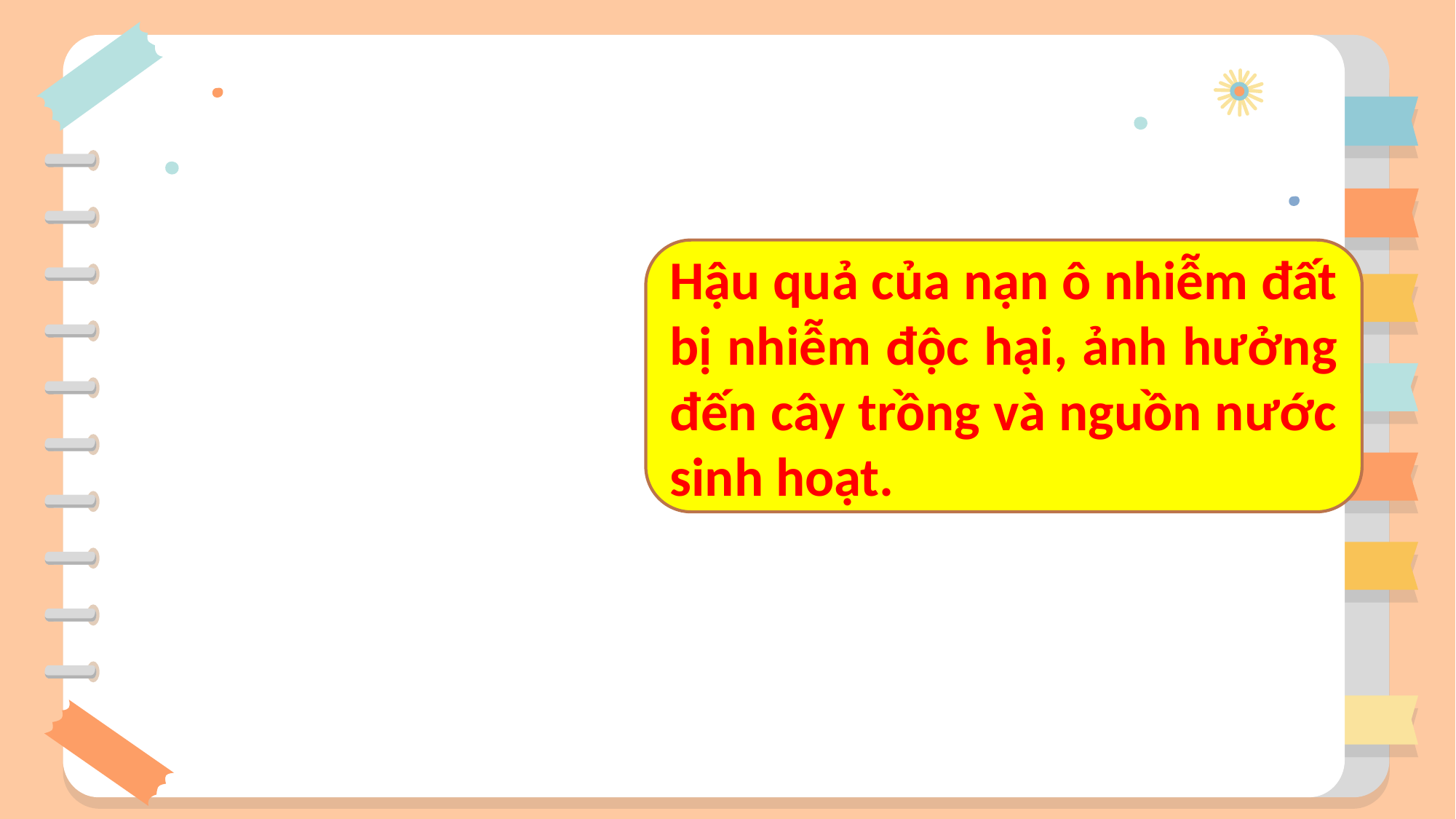

Hậu quả của nạn ô nhiễm đất bị nhiễm độc hại, ảnh hưởng đến cây trồng và nguồn nước sinh hoạt.